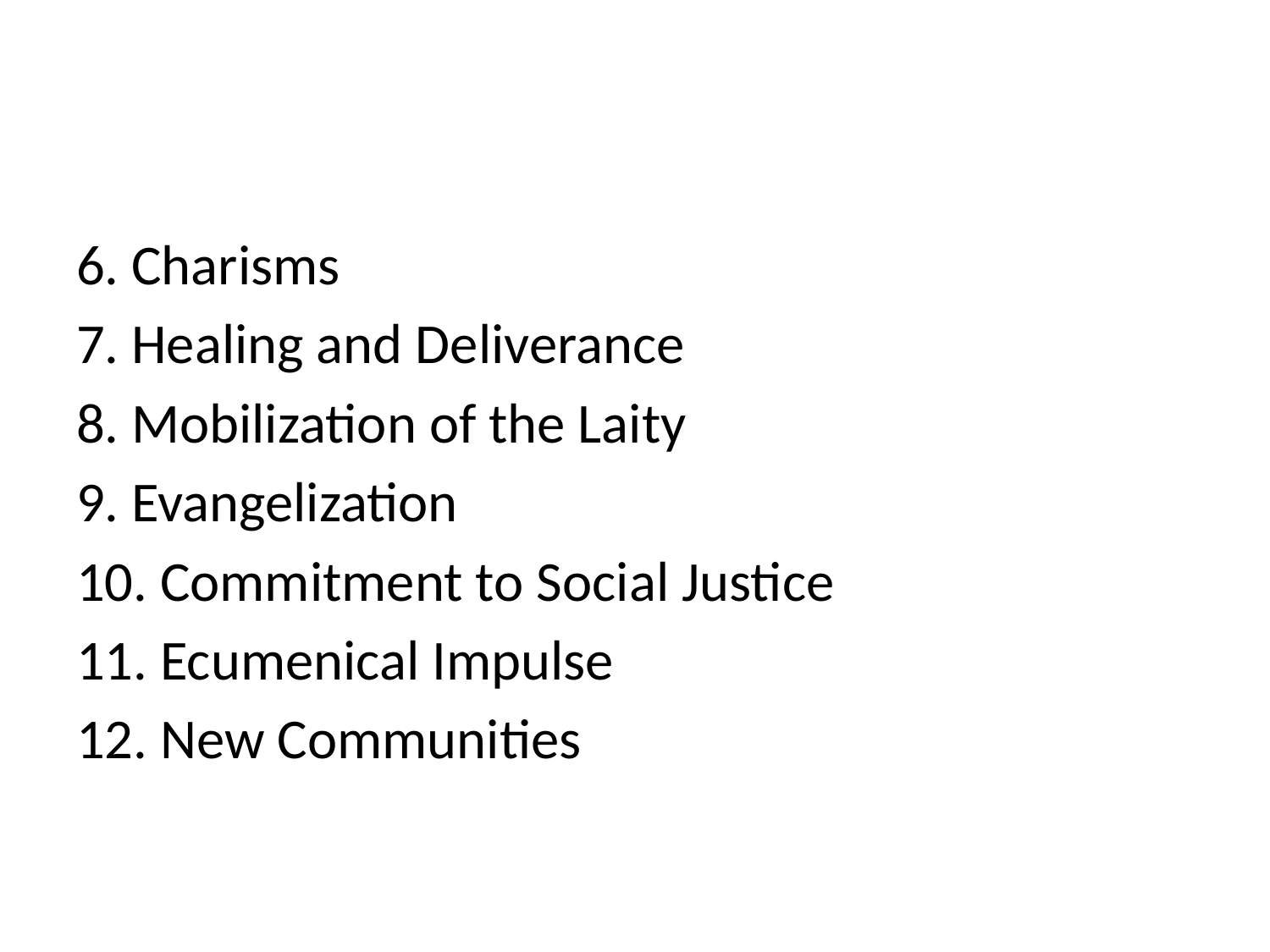

#
6. Charisms
7. Healing and Deliverance
8. Mobilization of the Laity
9. Evangelization
10. Commitment to Social Justice
11. Ecumenical Impulse
12. New Communities